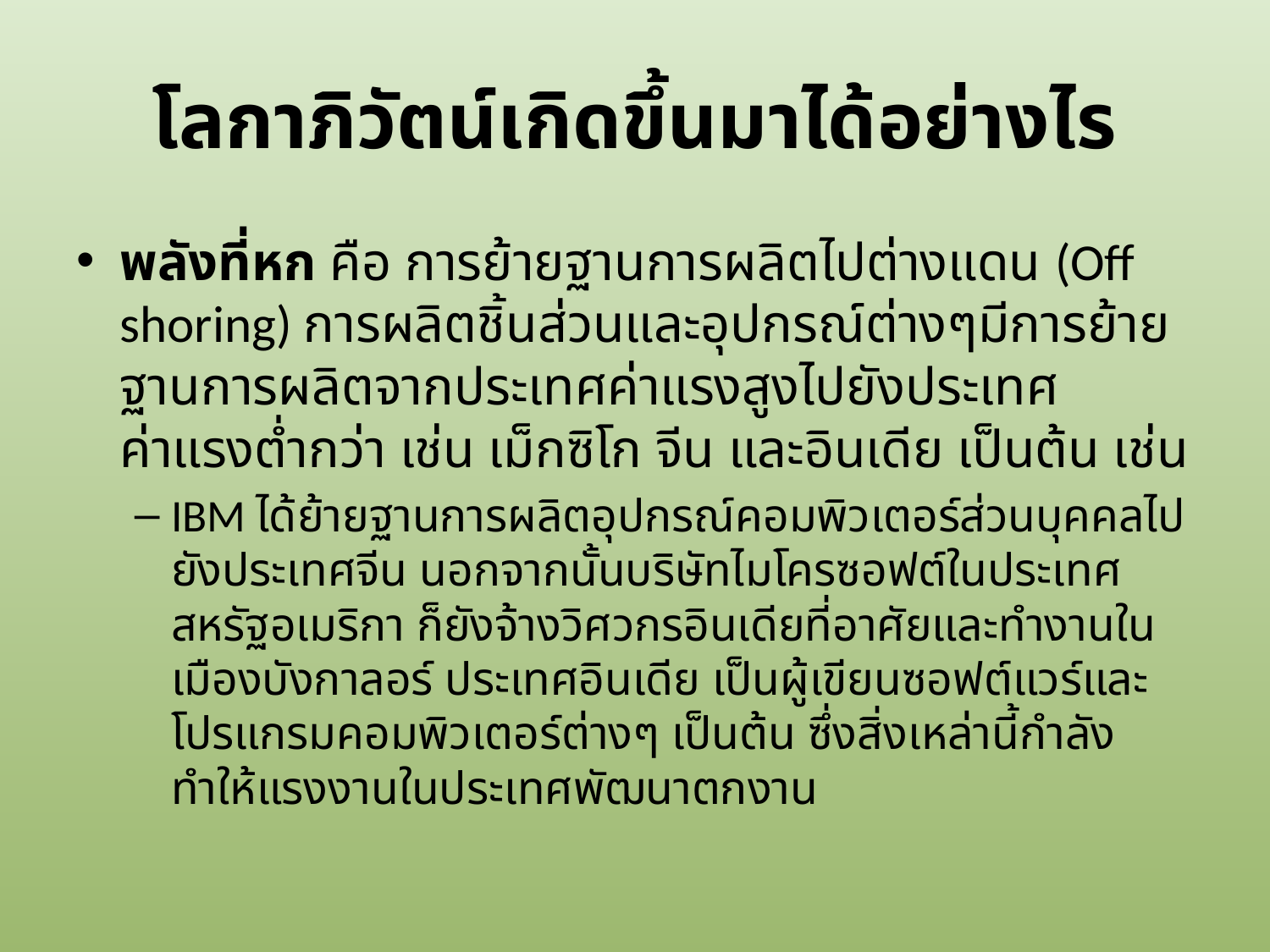

# โลกาภิวัตน์เกิดขึ้นมาได้อย่างไร
พลังที่หก คือ การย้ายฐานการผลิตไปต่างแดน (Off shoring) การผลิตชิ้นส่วนและอุปกรณ์ต่างๆมีการย้ายฐานการผลิตจากประเทศค่าแรงสูงไปยังประเทศค่าแรงต่ำกว่า เช่น เม็กซิโก จีน และอินเดีย เป็นต้น เช่น
IBM ได้ย้ายฐานการผลิตอุปกรณ์คอมพิวเตอร์ส่วนบุคคลไปยังประเทศจีน นอกจากนั้นบริษัทไมโครซอฟต์ในประเทศสหรัฐอเมริกา ก็ยังจ้างวิศวกรอินเดียที่อาศัยและทำงานในเมืองบังกาลอร์ ประเทศอินเดีย เป็นผู้เขียนซอฟต์แวร์และโปรแกรมคอมพิวเตอร์ต่างๆ เป็นต้น ซึ่งสิ่งเหล่านี้กำลังทำให้แรงงานในประเทศพัฒนาตกงาน